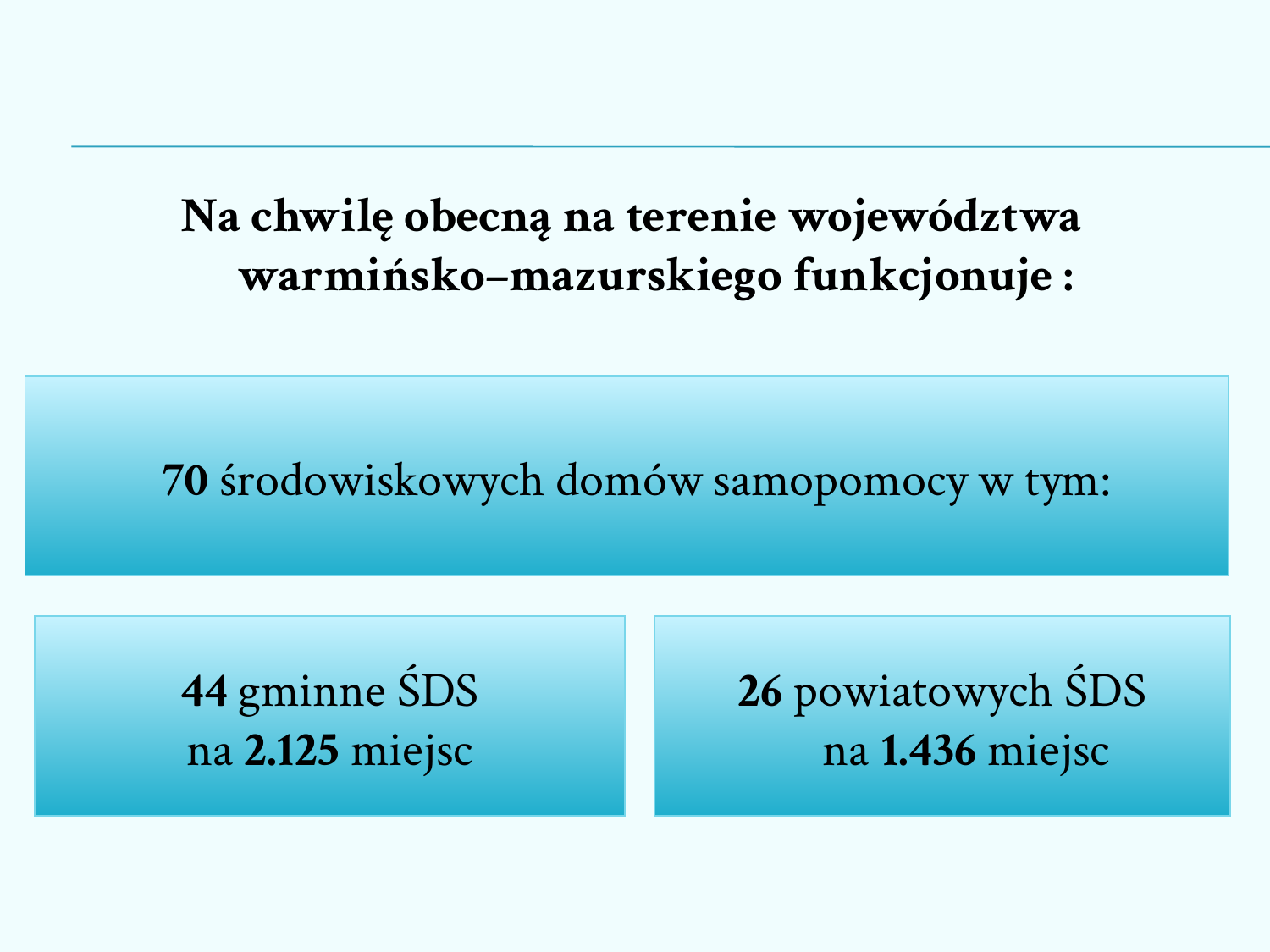

Na chwilę obecną na terenie województwa
warmińsko–mazurskiego funkcjonuje :

  70 środowiskowych domów samopomocy w tym:
44 gminne ŚDS
na 2.125 miejsc
26 powiatowych ŚDS
na 1.436 miejsc